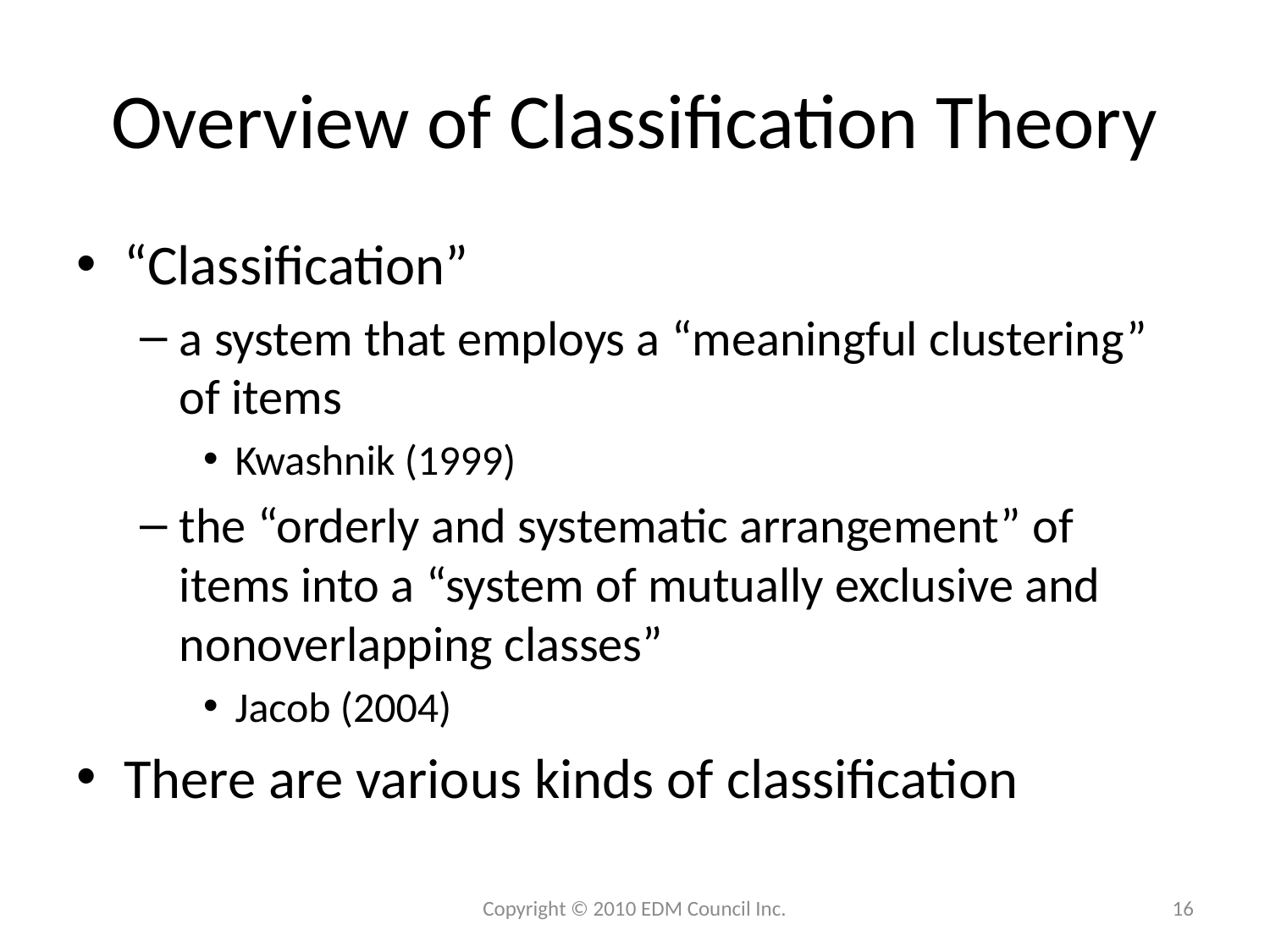

# Overview of Classification Theory
“Classification”
a system that employs a “meaningful clustering” of items
Kwashnik (1999)
the “orderly and systematic arrangement” of items into a “system of mutually exclusive and nonoverlapping classes”
Jacob (2004)
There are various kinds of classification
16
Copyright © 2010 EDM Council Inc.